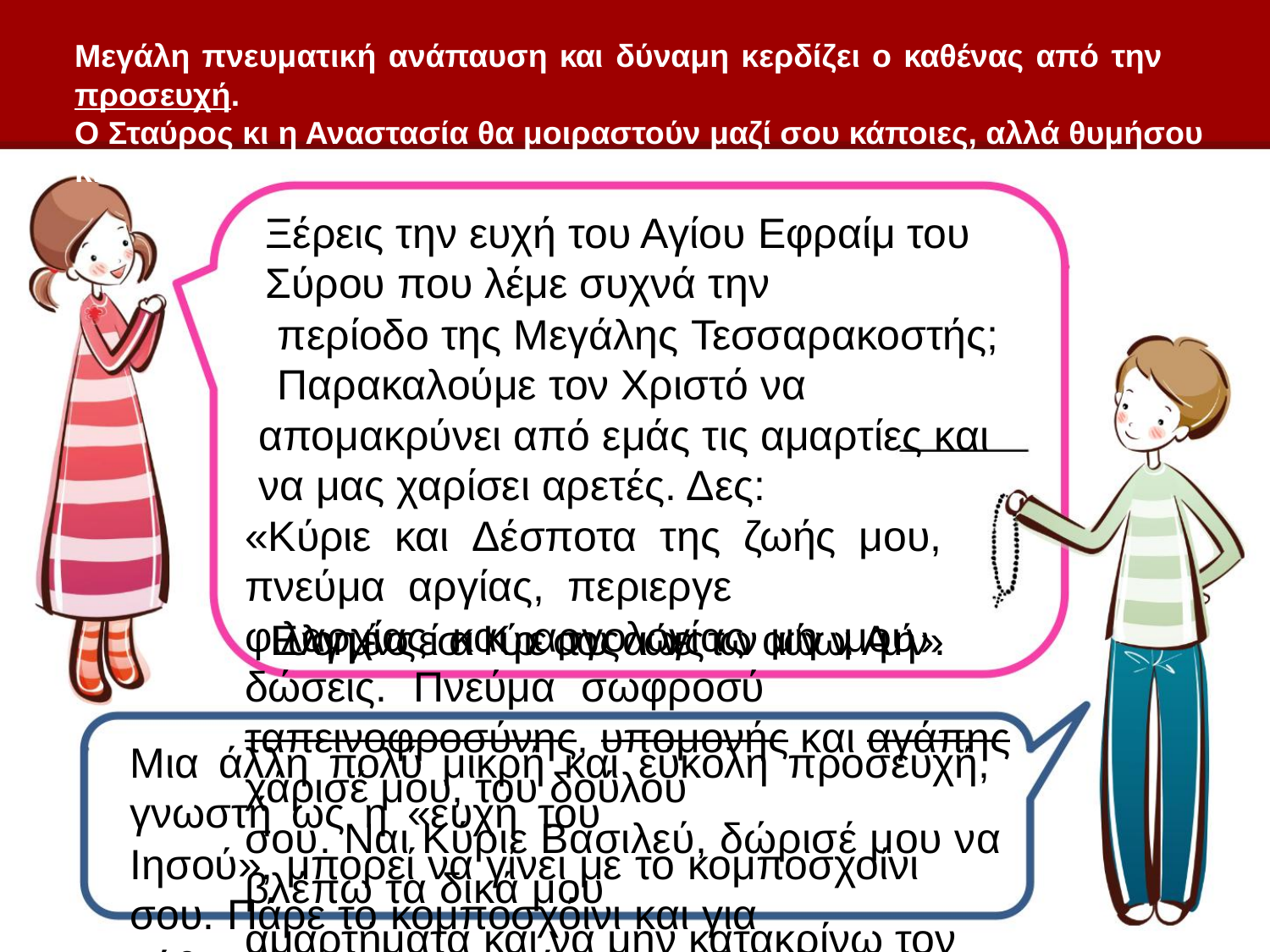

Μεγάλη πνευματική ανάπαυση και δύναμη κερδίζει ο καθένας από την προσευχή.
Ο Σταύρος κι η Αναστασία θα μοιραστούν μαζί σου κάποιες, αλλά θυμήσου κι εσύ…
Ξέρεις την ευχή του Αγίου Εφραίμ του Σύρου που λέμε συχνά την
περίοδο της Μεγάλης Τεσσαρακοστής; Παρακαλούμε τον Χριστό να
απομακρύνει από εμάς τις αμαρτίες και να μας χαρίσει αρετές. Δες:
«Κύριε και Δέσποτα της ζωής μου, πνεύμα αργίας, περιεργε
φιλαρχίας και αργολογίας μη μου δώσεις. Πνεύμα σωφροσύ
ταπεινοφροσύνης, υπομονής και αγάπης χάρισέ μου, του δούλου
σου. Ναι Κύριε Βασιλεύ, δώρισέ μου να βλέπω τα δικά μου
αμαρτήματα και να μην κατακρίνω τον αδελφό μου.
Ε
υ
λ
ο
γ
η
μ
έ
ν
ο
ς
ε
ί
σ
α
ι
Κ
ύ
ρ
ι
ε
σ
τ
ο
υ
ς
α
ι
ώ
ν
ε
ς
τ
ω
ν
α
ι
ώ
ν
ω
ν
.
Α
μ
ή
ν
»
.
Μια άλλη πολύ μικρή και εύκολη προσευχή, γνωστή ως η «ευχή του
Ιησού», μπορεί να γίνει με το κομποσχοίνι σου. Πάρε το κομποσχόινι και για
κάθε κόμπο που κρατάς, επαναλάμβανε: «Κύριε Ιησού Χριστέ, ελέησόν με».